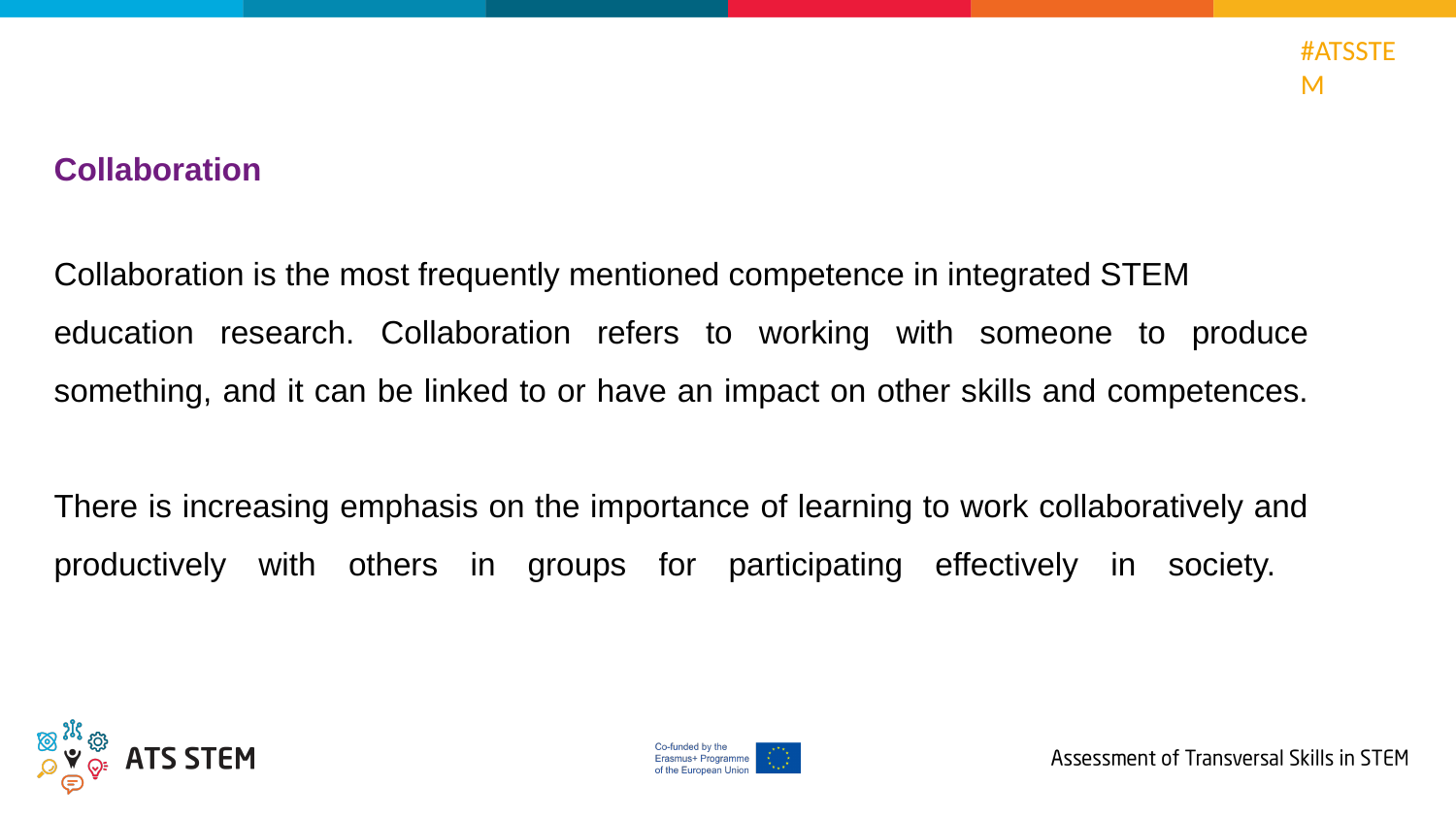

Collaboration
Collaboration is the most frequently mentioned competence in integrated STEM
education research. Collaboration refers to working with someone to produce something, and it can be linked to or have an impact on other skills and competences.
There is increasing emphasis on the importance of learning to work collaboratively and productively with others in groups for participating effectively in society.